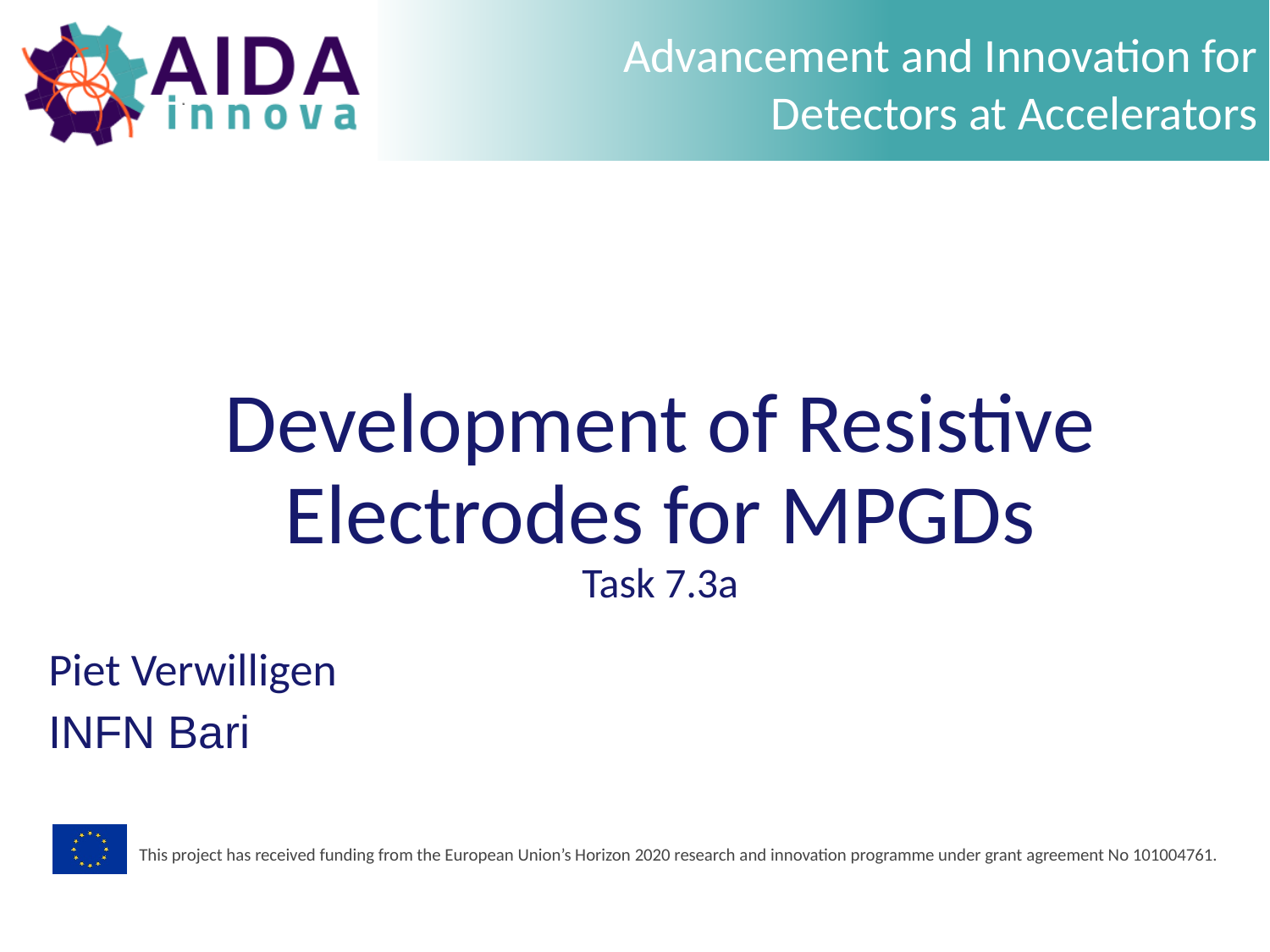

Development of Resistive Electrodes for MPGDs
Task 7.3a
Piet Verwilligen
INFN Bari